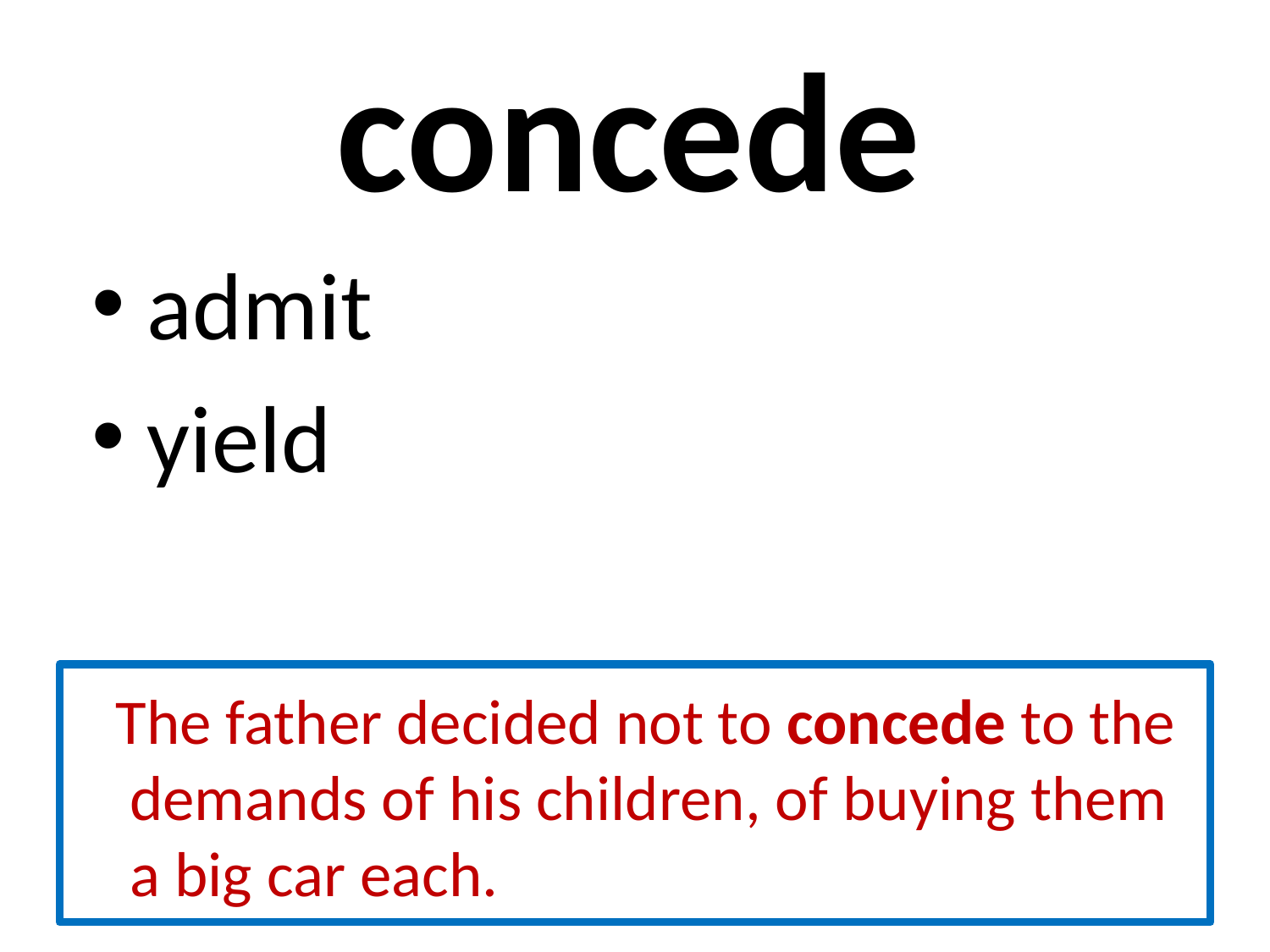

# concede
 admit
 yield
   The father decided not to concede to the demands of his children, of buying them a big car each.